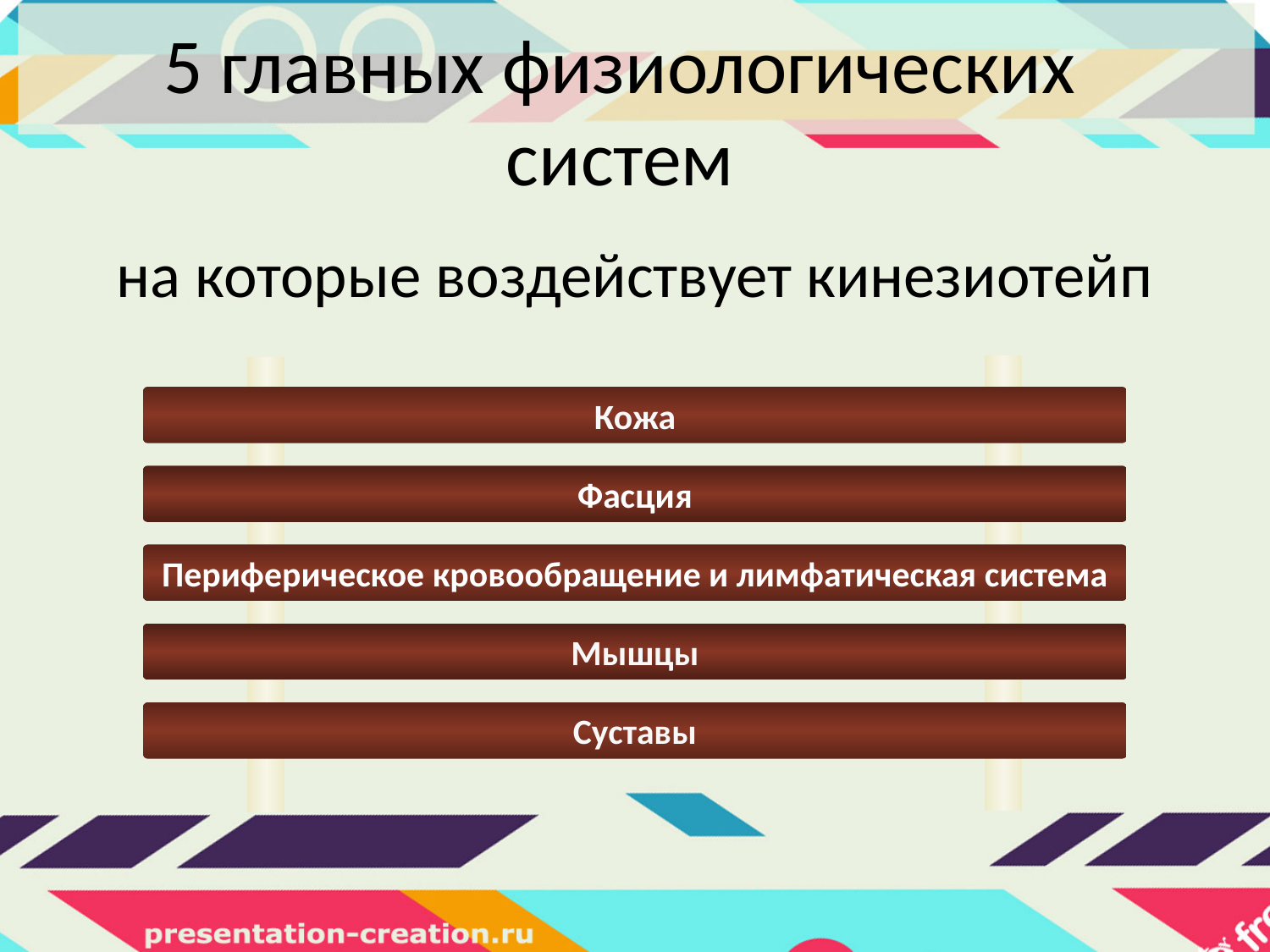

# 5 главных физиологических систем
на которые воздействует кинезиотейп

Кожа
Фасция
Периферическое кровообращение и лимфатическая система

Мышцы
Суставы